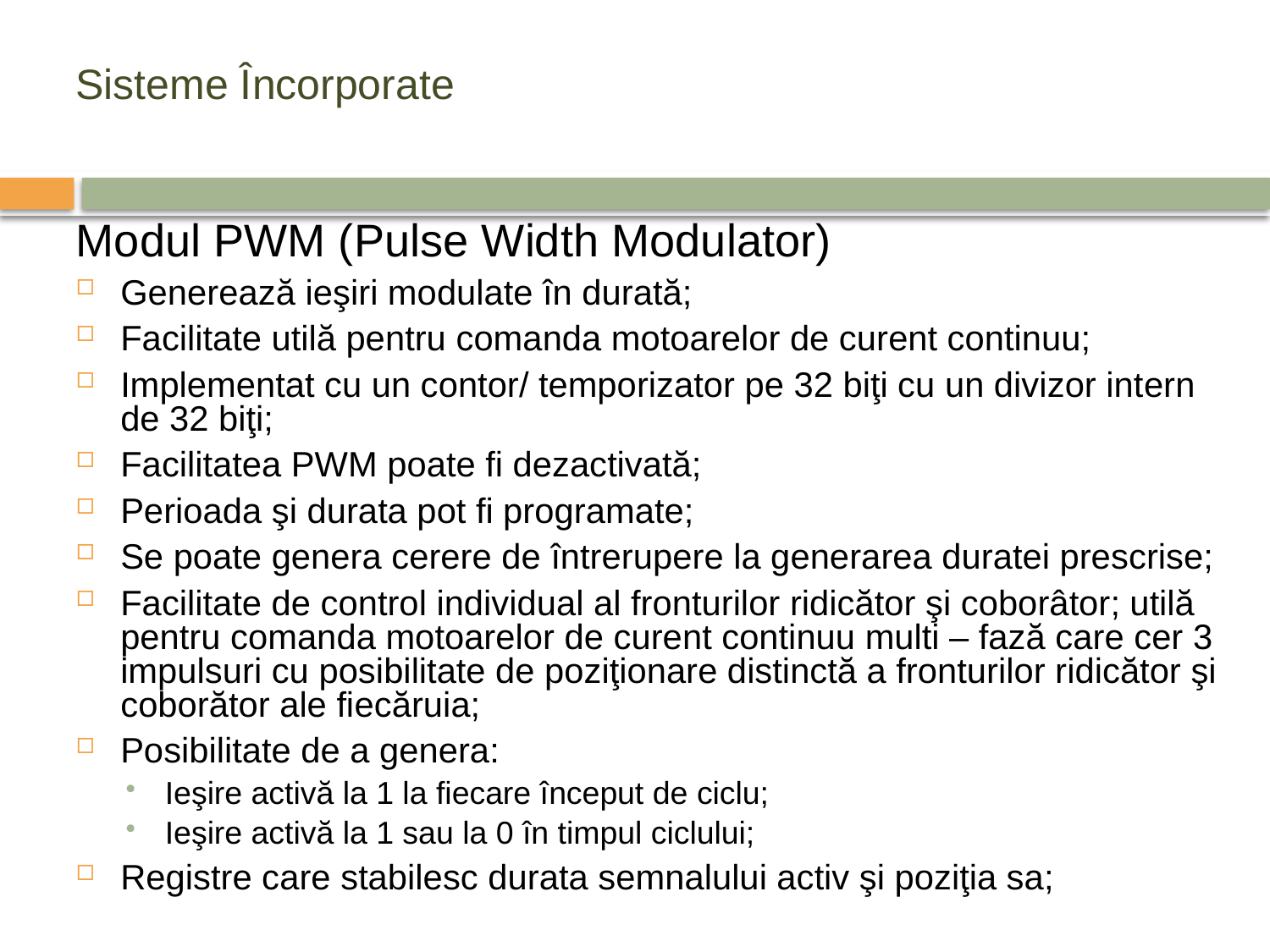

# Sisteme Încorporate
Modul PWM (Pulse Width Modulator)
Generează ieşiri modulate în durată;
Facilitate utilă pentru comanda motoarelor de curent continuu;
Implementat cu un contor/ temporizator pe 32 biţi cu un divizor intern de 32 biţi;
Facilitatea PWM poate fi dezactivată;
Perioada şi durata pot fi programate;
Se poate genera cerere de întrerupere la generarea duratei prescrise;
Facilitate de control individual al fronturilor ridicător şi coborâtor; utilă pentru comanda motoarelor de curent continuu multi – fază care cer 3 impulsuri cu posibilitate de poziţionare distinctă a fronturilor ridicător şi coborător ale fiecăruia;
Posibilitate de a genera:
Ieşire activă la 1 la fiecare început de ciclu;
Ieşire activă la 1 sau la 0 în timpul ciclului;
Registre care stabilesc durata semnalului activ şi poziţia sa;